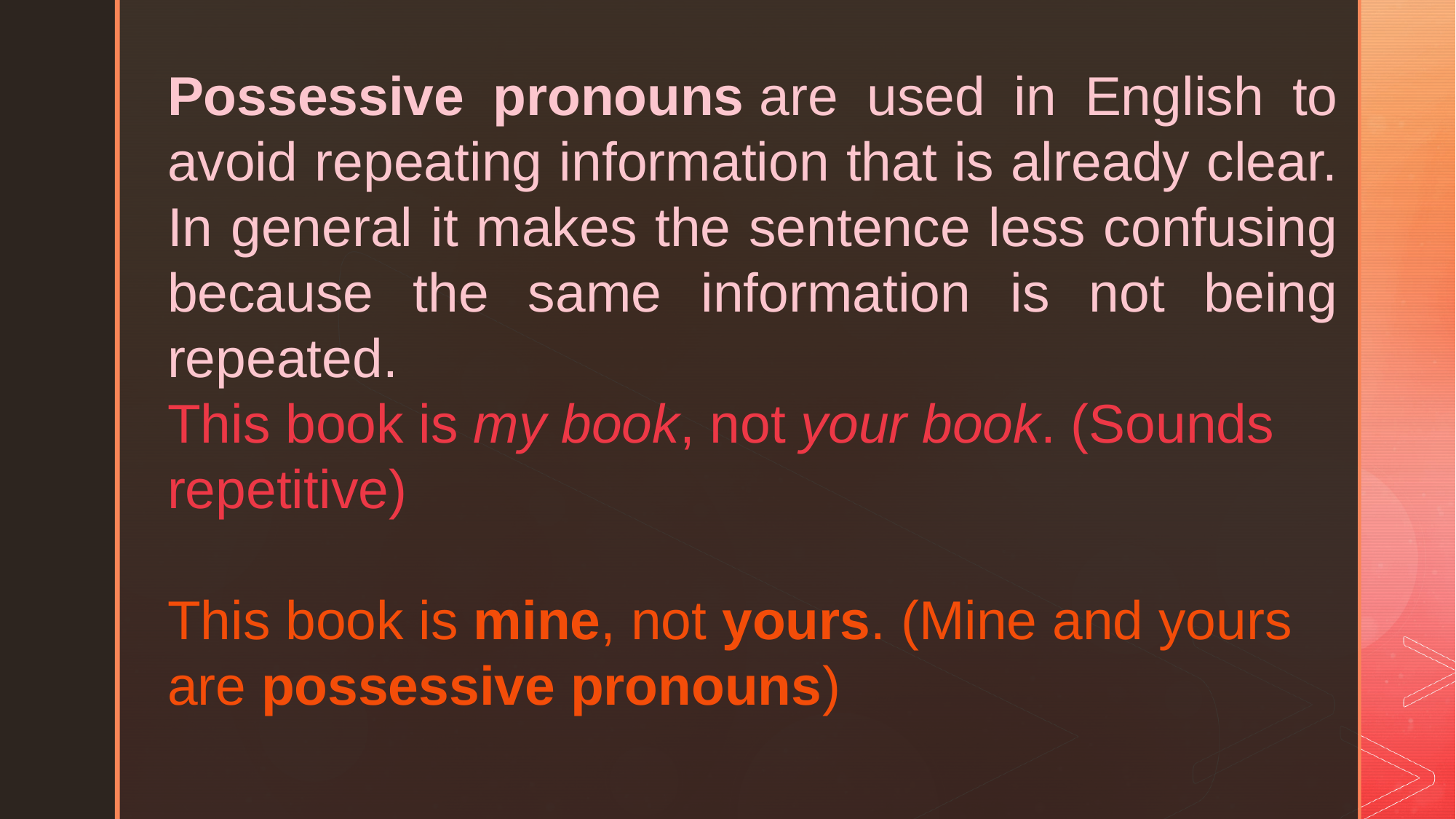

Possessive pronouns are used in English to avoid repeating information that is already clear. In general it makes the sentence less confusing because the same information is not being repeated.
This book is my book, not your book. (Sounds repetitive)
This book is mine, not yours. (Mine and yours are possessive pronouns)